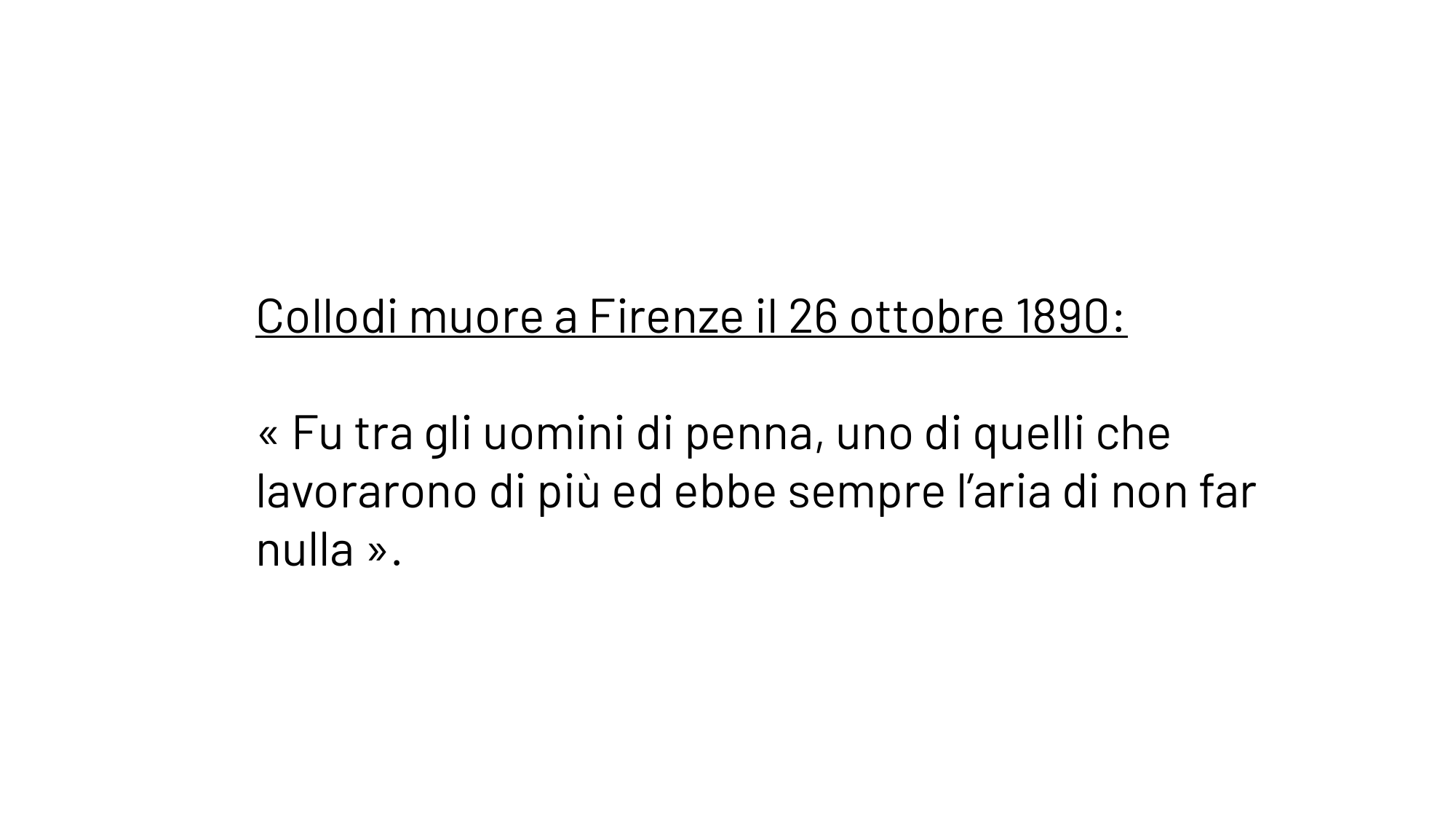

Collodi muore a Firenze il 26 ottobre 1890:

« Fu tra gli uomini di penna, uno di quelli che lavorarono di più ed ebbe sempre l’aria di non far nulla ».